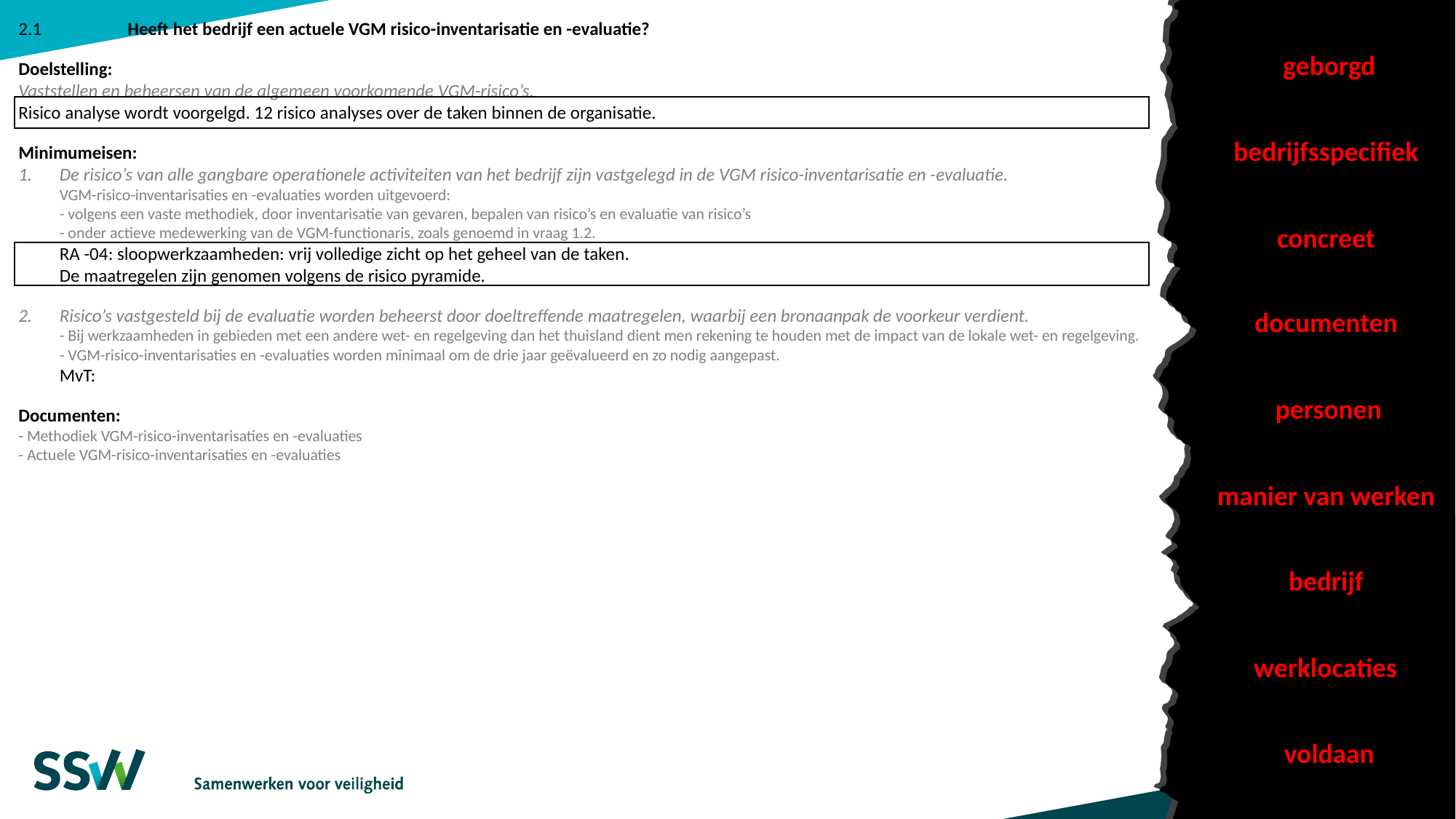

2.1	Heeft het bedrijf een actuele VGM risico-inventarisatie en -evaluatie?
Doelstelling:
Vaststellen en beheersen van de algemeen voorkomende VGM-risico’s.
Risico analyse wordt voorgelgd. 12 risico analyses over de taken binnen de organisatie.
Minimumeisen:
De risico’s van alle gangbare operationele activiteiten van het bedrijf zijn vastgelegd in de VGM risico-inventarisatie en -evaluatie.
VGM-risico-inventarisaties en -evaluaties worden uitgevoerd:
- volgens een vaste methodiek, door inventarisatie van gevaren, bepalen van risico’s en evaluatie van risico’s
- onder actieve medewerking van de VGM-functionaris, zoals genoemd in vraag 1.2.
RA -04: sloopwerkzaamheden: vrij volledige zicht op het geheel van de taken.
De maatregelen zijn genomen volgens de risico pyramide.
Risico’s vastgesteld bij de evaluatie worden beheerst door doeltreffende maatregelen, waarbij een bronaanpak de voorkeur verdient.
- Bij werkzaamheden in gebieden met een andere wet- en regelgeving dan het thuisland dient men rekening te houden met de impact van de lokale wet- en regelgeving.
- VGM-risico-inventarisaties en -evaluaties worden minimaal om de drie jaar geëvalueerd en zo nodig aangepast.
MvT:
Documenten:
- Methodiek VGM-risico-inventarisaties en -evaluaties
- Actuele VGM-risico-inventarisaties en -evaluaties

geborgd

bedrijfsspecifiek
concreet

documenten
personen
manier van werken
bedrijf
werklocaties
voldaan